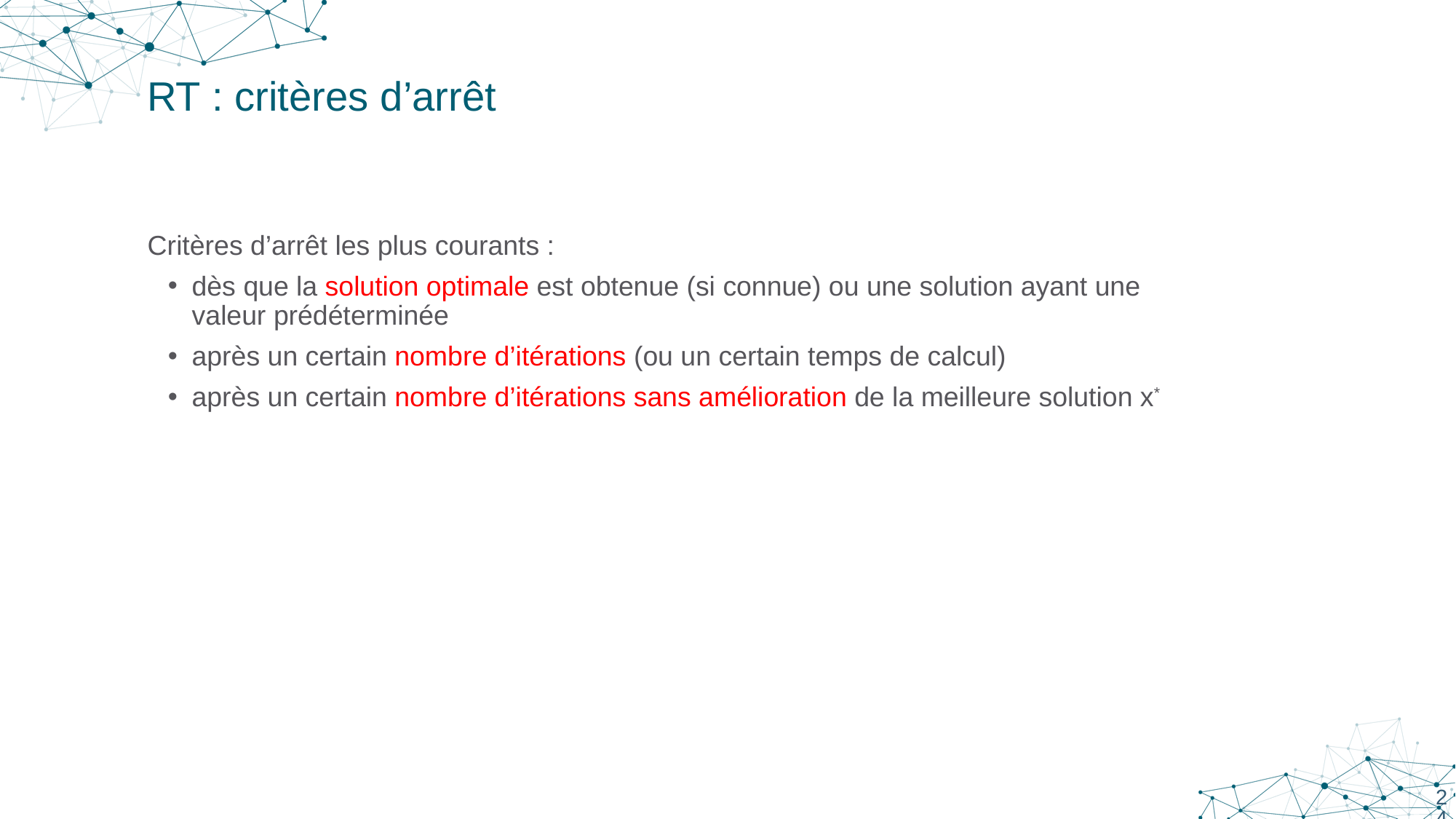

# RT : critères d’arrêt
Critères d’arrêt les plus courants :
dès que la solution optimale est obtenue (si connue) ou une solution ayant une valeur prédéterminée
après un certain nombre d’itérations (ou un certain temps de calcul)
après un certain nombre d’itérations sans amélioration de la meilleure solution x*

24